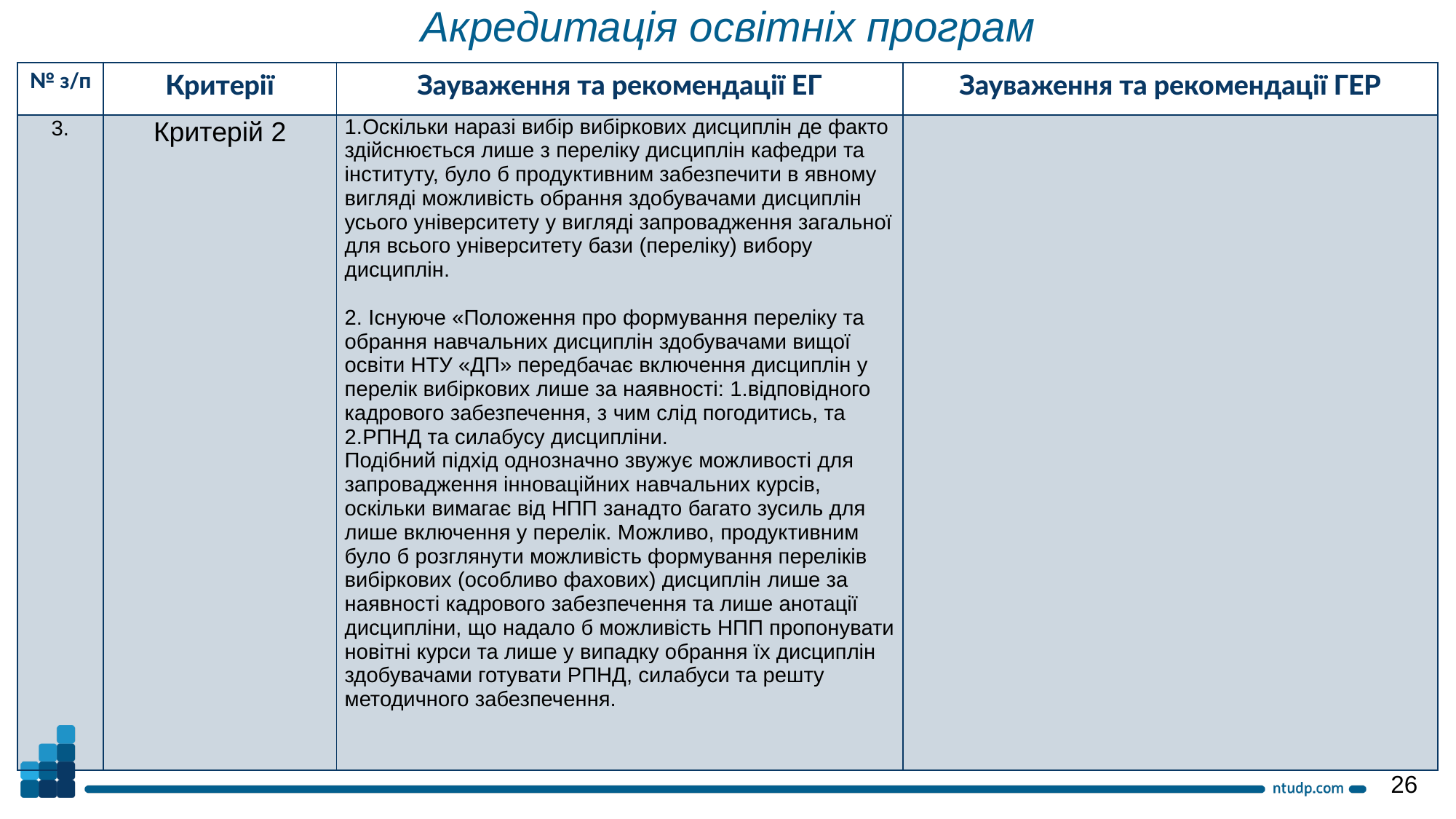

Акредитація освітніх програм
| № з/п | Критерії | Зауваження та рекомендації ЕГ | Зауваження та рекомендації ГЕР |
| --- | --- | --- | --- |
| 3. | Критерій 2 | 1.Оскільки наразі вибір вибіркових дисциплін де факто здійснюється лише з переліку дисциплін кафедри та інституту, було б продуктивним забезпечити в явному вигляді можливість обрання здобувачами дисциплін усього університету у вигляді запровадження загальної для всього університету бази (переліку) вибору дисциплін. 2. Існуюче «Положення про формування переліку та обрання навчальних дисциплін здобувачами вищої освіти НТУ «ДП» передбачає включення дисциплін у перелік вибіркових лише за наявності: 1.відповідного кадрового забезпечення, з чим слід погодитись, та 2.РПНД та силабусу дисципліни. Подібний підхід однозначно звужує можливості для запровадження інноваційних навчальних курсів, оскільки вимагає від НПП занадто багато зусиль для лише включення у перелік. Можливо, продуктивним було б розглянути можливість формування переліків вибіркових (особливо фахових) дисциплін лише за наявності кадрового забезпечення та лише анотації дисципліни, що надало б можливість НПП пропонувати новітні курси та лише у випадку обрання їх дисциплін здобувачами готувати РПНД, силабуси та решту методичного забезпечення. |  |